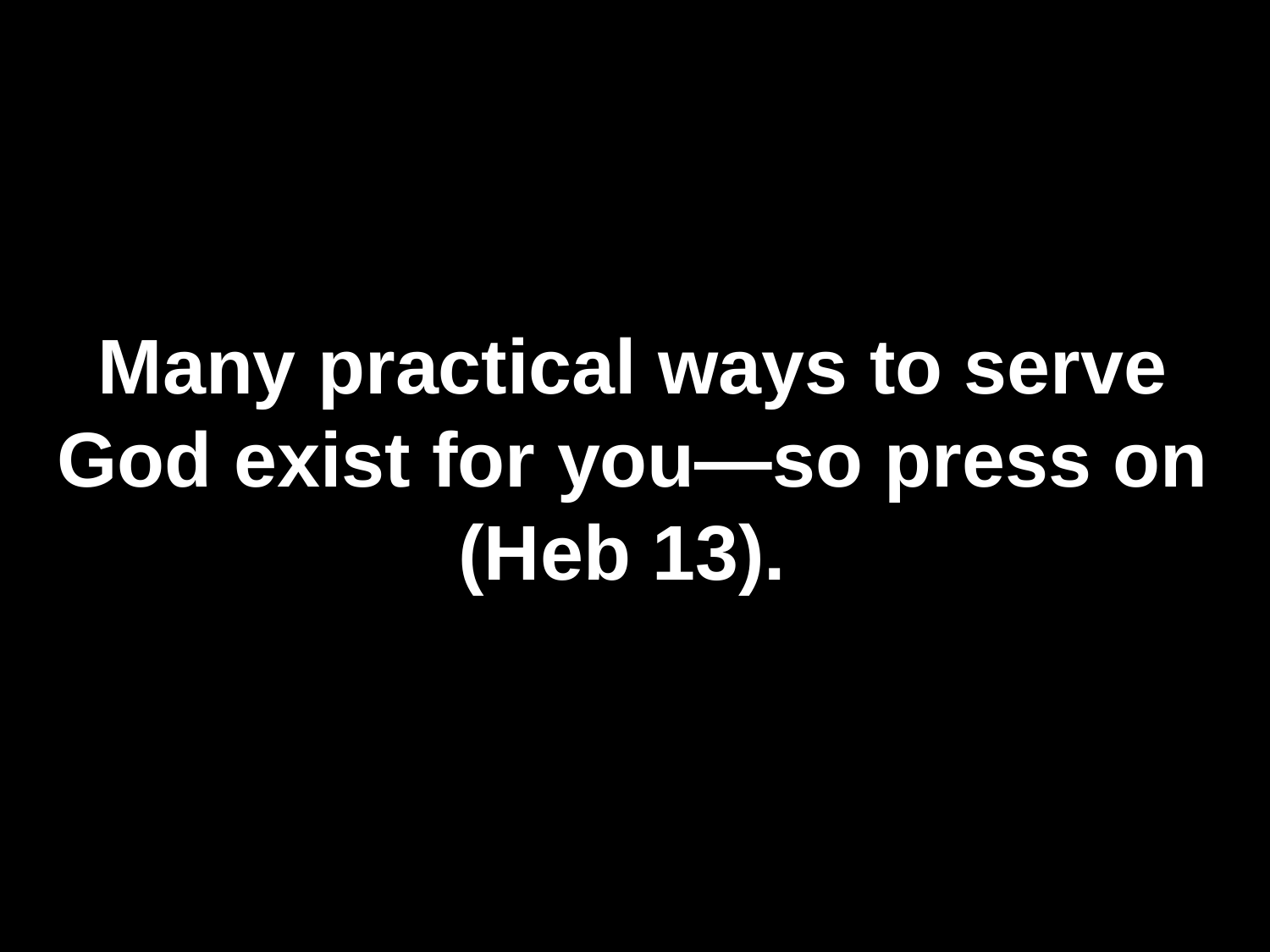

# Many practical ways to serve God exist for you—so press on (Heb 13).